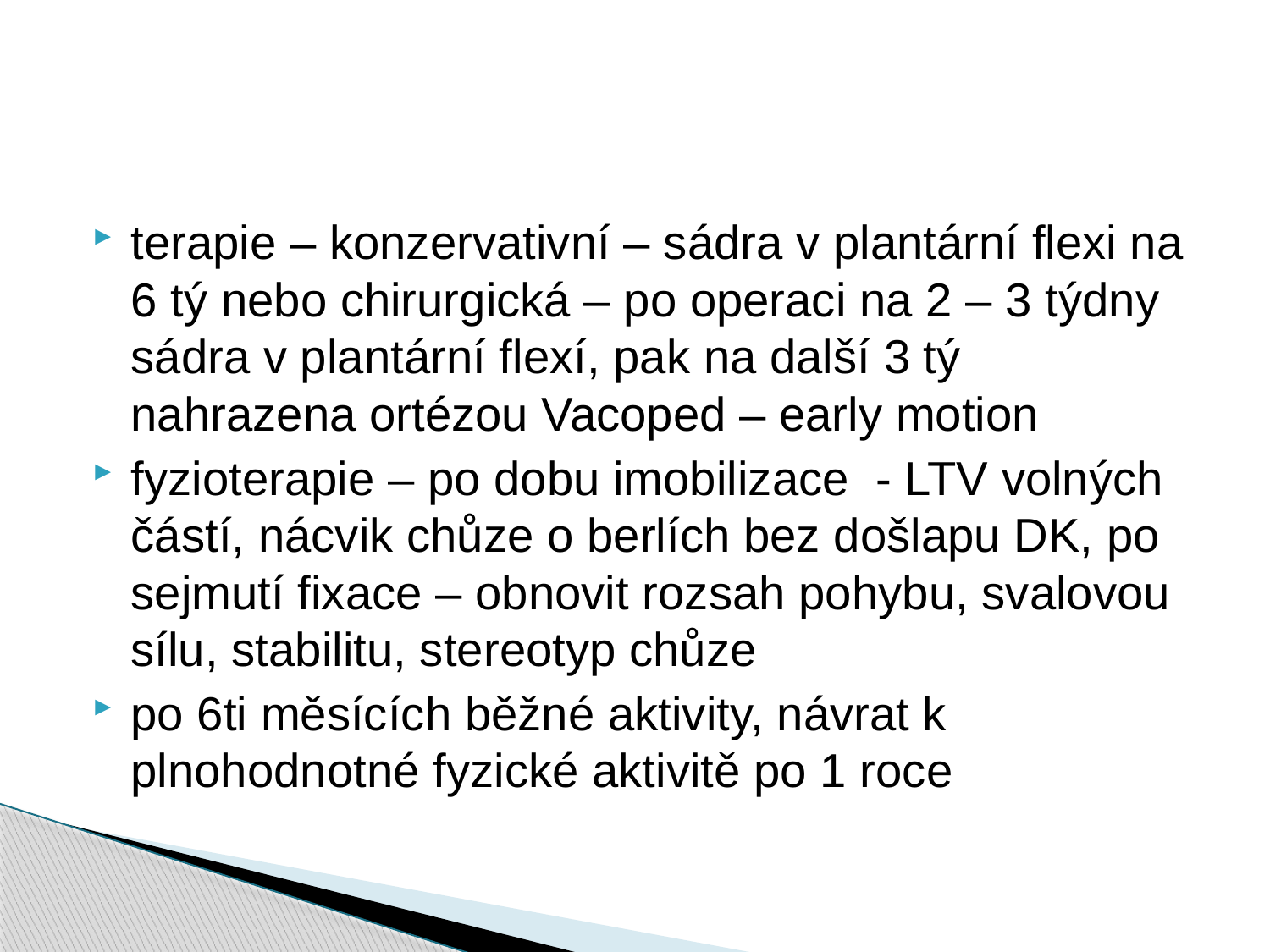

#
terapie – konzervativní – sádra v plantární flexi na 6 tý nebo chirurgická – po operaci na 2 – 3 týdny sádra v plantární flexí, pak na další 3 tý nahrazena ortézou Vacoped – early motion
fyzioterapie – po dobu imobilizace  - LTV volných částí, nácvik chůze o berlích bez došlapu DK, po sejmutí fixace – obnovit rozsah pohybu, svalovou sílu, stabilitu, stereotyp chůze
po 6ti měsících běžné aktivity, návrat k plnohodnotné fyzické aktivitě po 1 roce